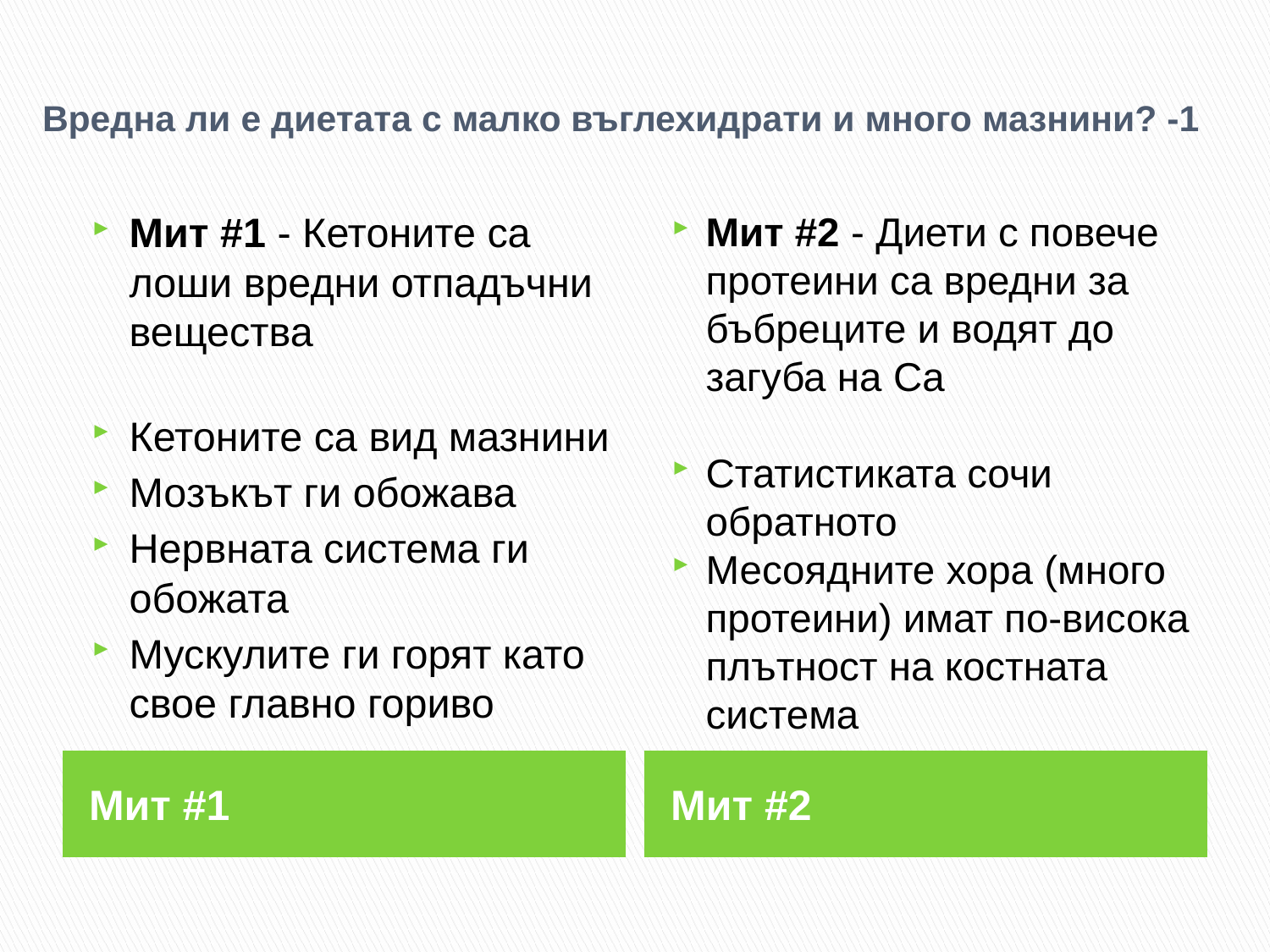

# Вредна ли е диетата с малко въглехидрати и много мазнини? -1
Мит #1 - Кетоните са лоши вредни отпадъчни вещества
Кетоните са вид мазнини
Мозъкът ги обожава
Нервната система ги обожата
Мускулите ги горят като свое главно гориво
Мит #2 - Диети с повече протеини са вредни за бъбреците и водят до загуба на Ca

Статистиката сочи обратното
Месоядните хора (много протеини) имат по-висока плътност на костната система
Мит #1
Мит #2